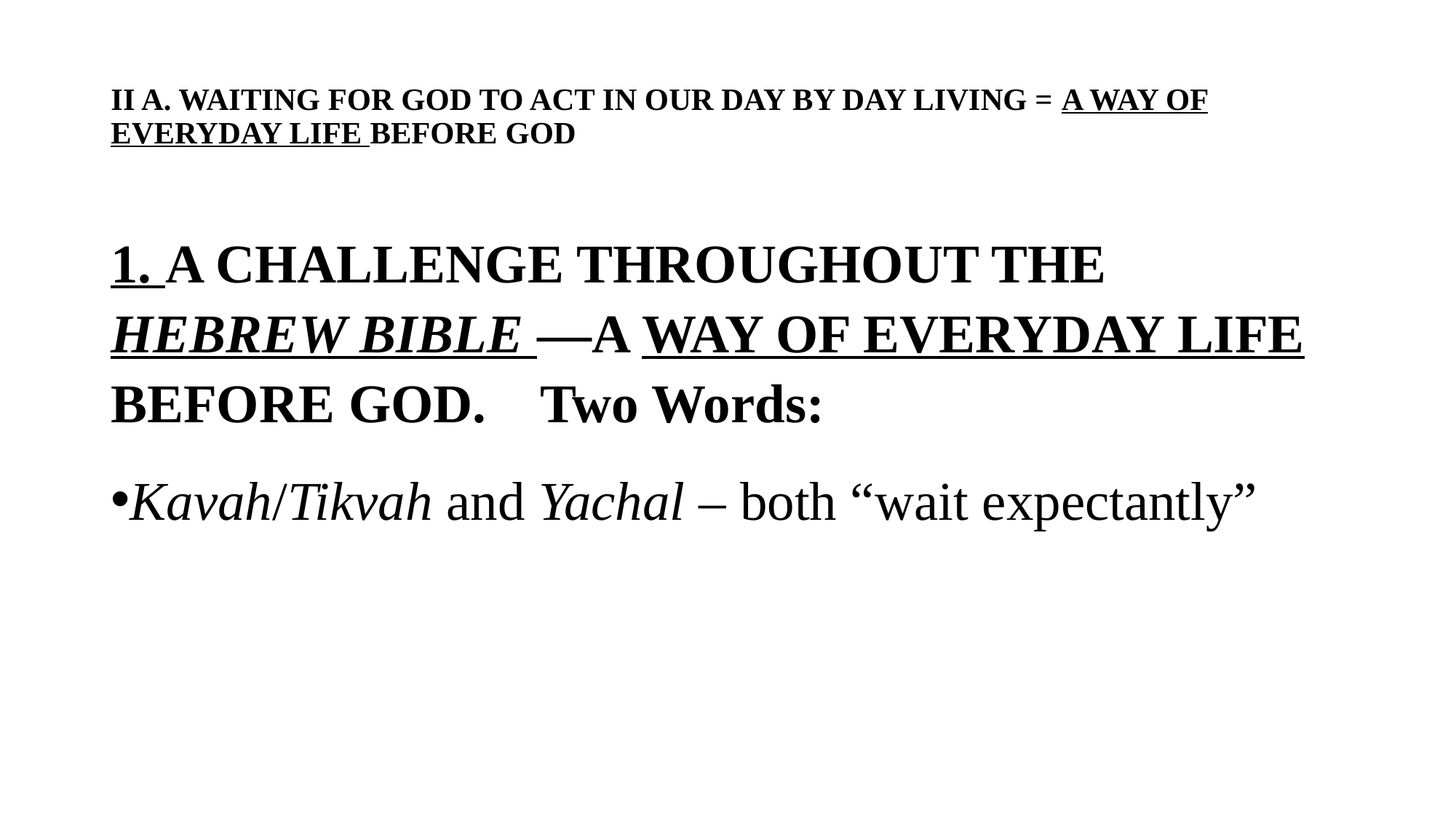

# II A. WAITING FOR GOD TO ACT IN OUR DAY BY DAY LIVING = A WAY OF EVERYDAY LIFE BEFORE GOD
1. A CHALLENGE THROUGHOUT THE HEBREW BIBLE —A WAY OF EVERYDAY LIFE BEFORE GOD.    Two Words:
Kavah/Tikvah and Yachal – both “wait expectantly”